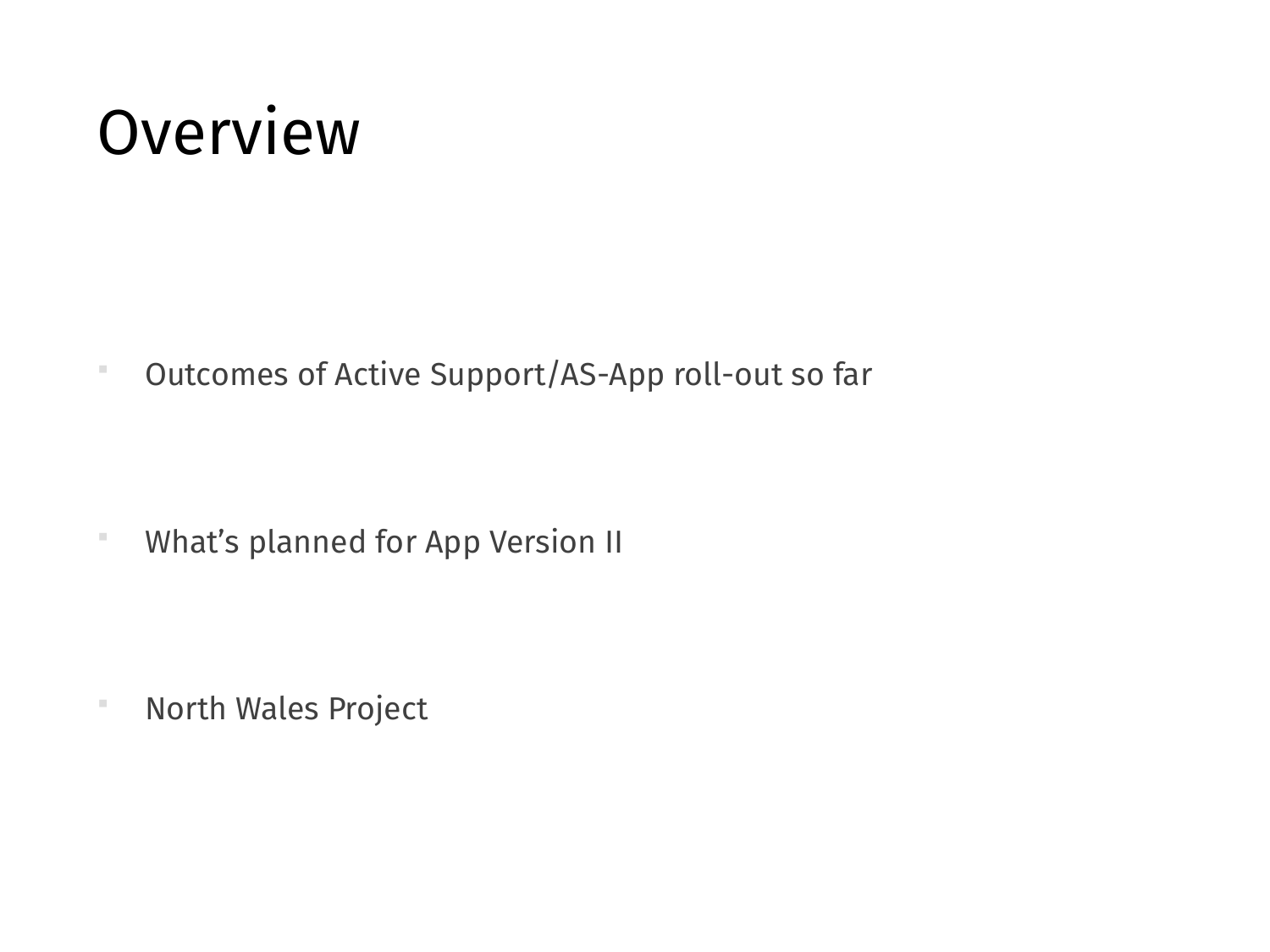

# Overview

Outcomes of Active Support/AS-App roll-out so far

What’s planned for App Version II

North Wales Project